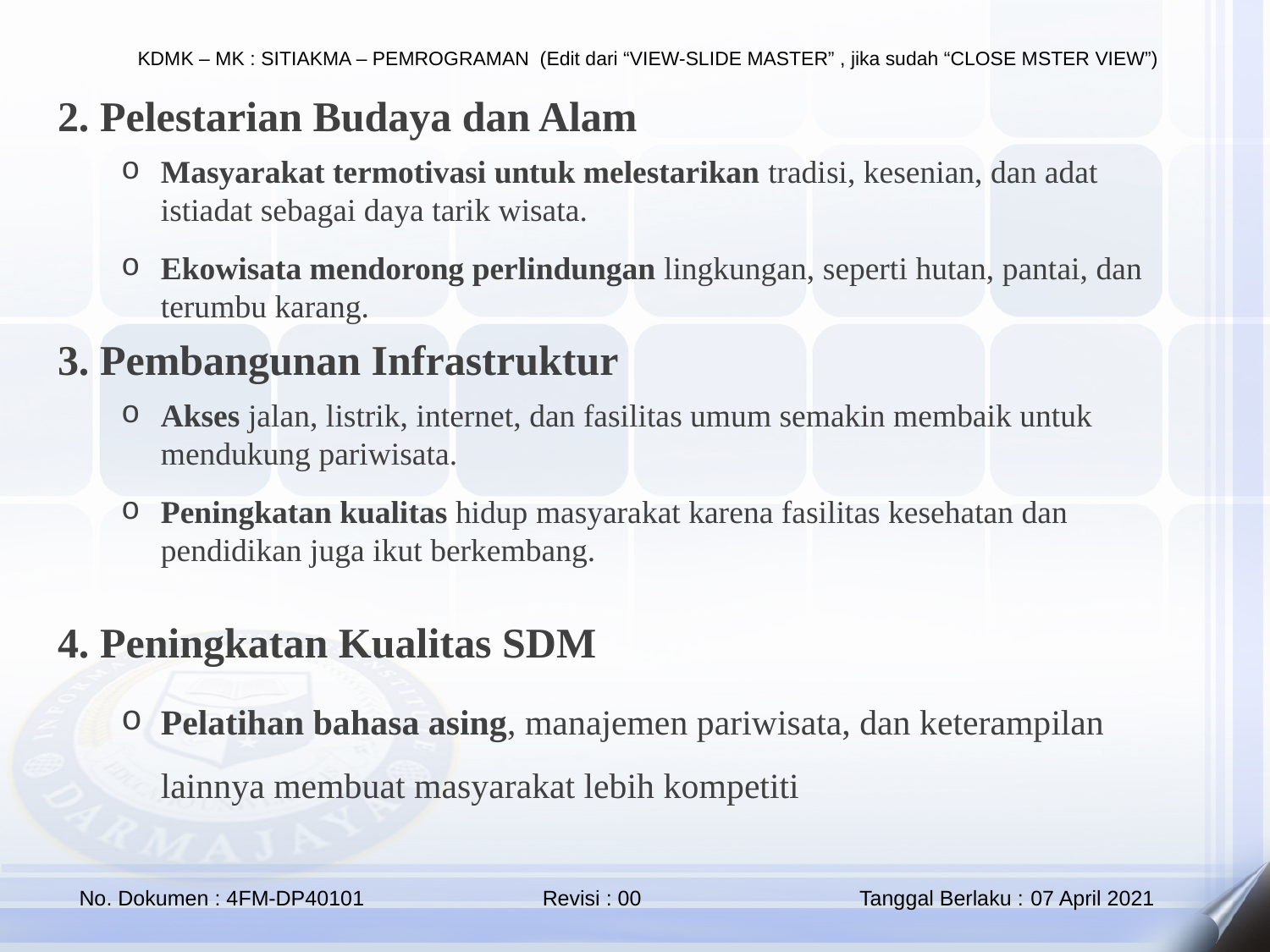

2. Pelestarian Budaya dan Alam
Masyarakat termotivasi untuk melestarikan tradisi, kesenian, dan adat istiadat sebagai daya tarik wisata.
Ekowisata mendorong perlindungan lingkungan, seperti hutan, pantai, dan terumbu karang.
3. Pembangunan Infrastruktur
Akses jalan, listrik, internet, dan fasilitas umum semakin membaik untuk mendukung pariwisata.
Peningkatan kualitas hidup masyarakat karena fasilitas kesehatan dan pendidikan juga ikut berkembang.
4. Peningkatan Kualitas SDM
Pelatihan bahasa asing, manajemen pariwisata, dan keterampilan lainnya membuat masyarakat lebih kompetiti